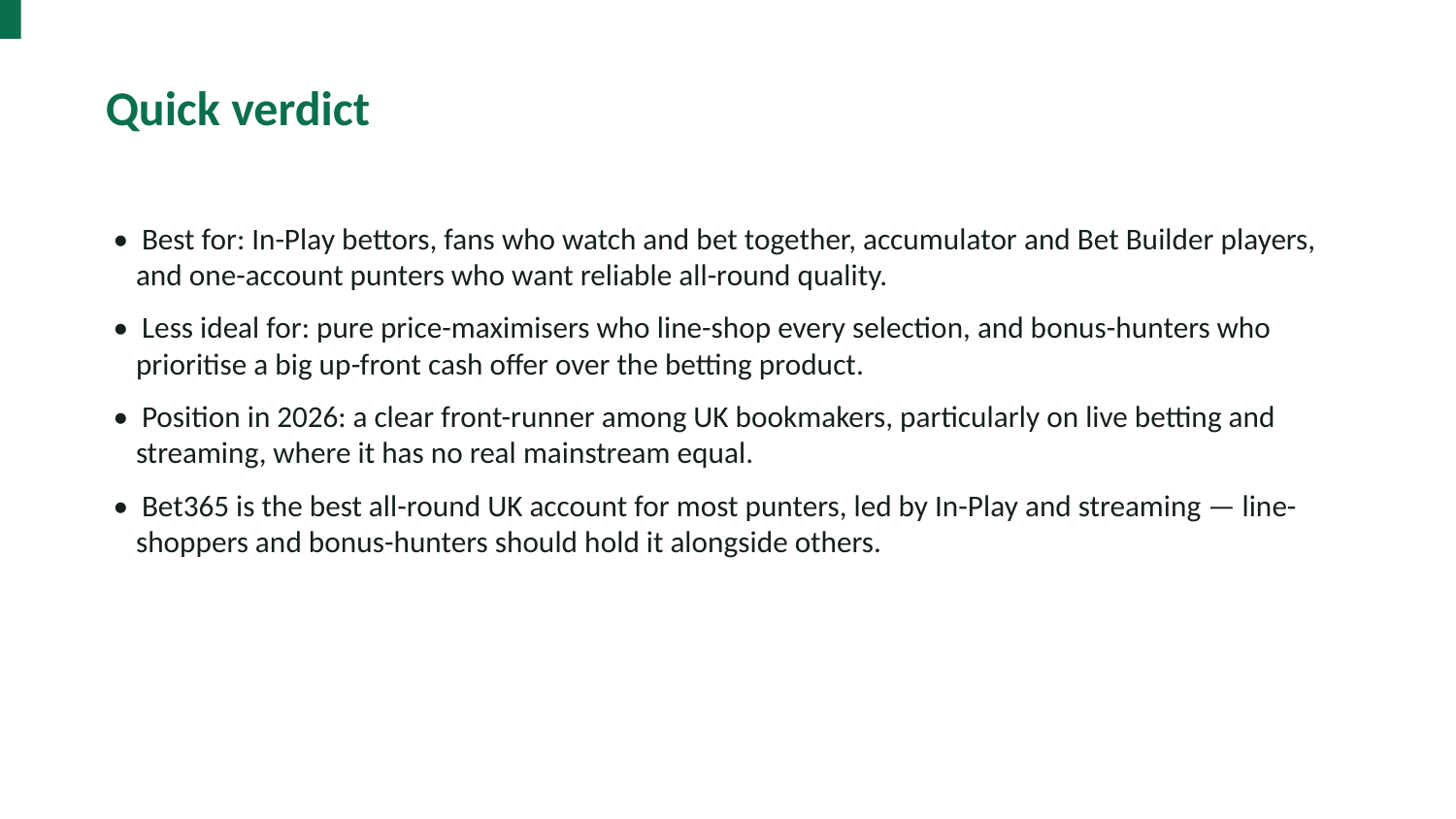

Quick verdict
•  Best for: In-Play bettors, fans who watch and bet together, accumulator and Bet Builder players, and one-account punters who want reliable all-round quality.
•  Less ideal for: pure price-maximisers who line-shop every selection, and bonus-hunters who prioritise a big up-front cash offer over the betting product.
•  Position in 2026: a clear front-runner among UK bookmakers, particularly on live betting and streaming, where it has no real mainstream equal.
•  Bet365 is the best all-round UK account for most punters, led by In-Play and streaming — line-shoppers and bonus-hunters should hold it alongside others.